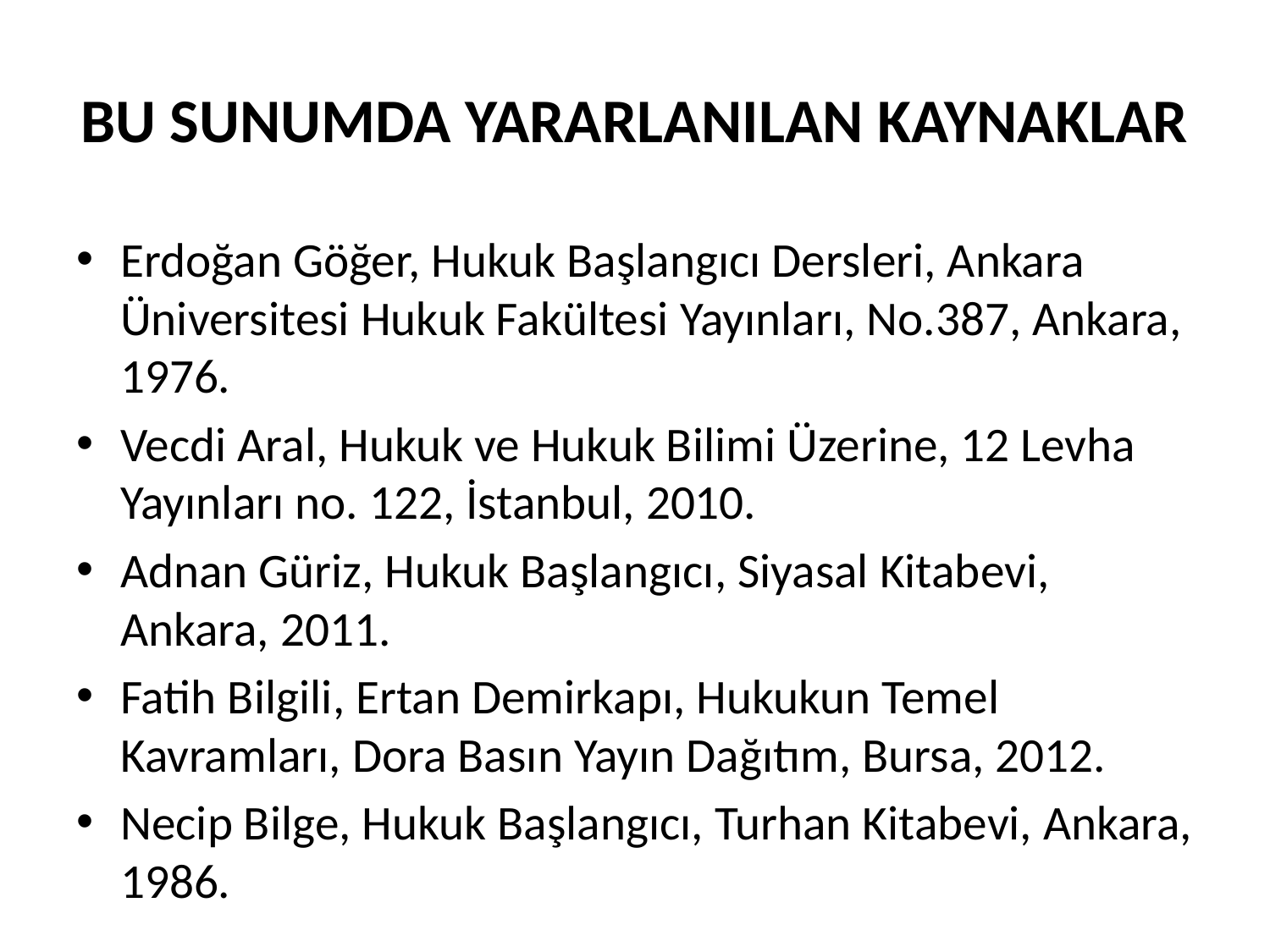

# BU SUNUMDA YARARLANILAN KAYNAKLAR
Erdoğan Göğer, Hukuk Başlangıcı Dersleri, Ankara Üniversitesi Hukuk Fakültesi Yayınları, No.387, Ankara, 1976.
Vecdi Aral, Hukuk ve Hukuk Bilimi Üzerine, 12 Levha Yayınları no. 122, İstanbul, 2010.
Adnan Güriz, Hukuk Başlangıcı, Siyasal Kitabevi, Ankara, 2011.
Fatih Bilgili, Ertan Demirkapı, Hukukun Temel Kavramları, Dora Basın Yayın Dağıtım, Bursa, 2012.
Necip Bilge, Hukuk Başlangıcı, Turhan Kitabevi, Ankara, 1986.